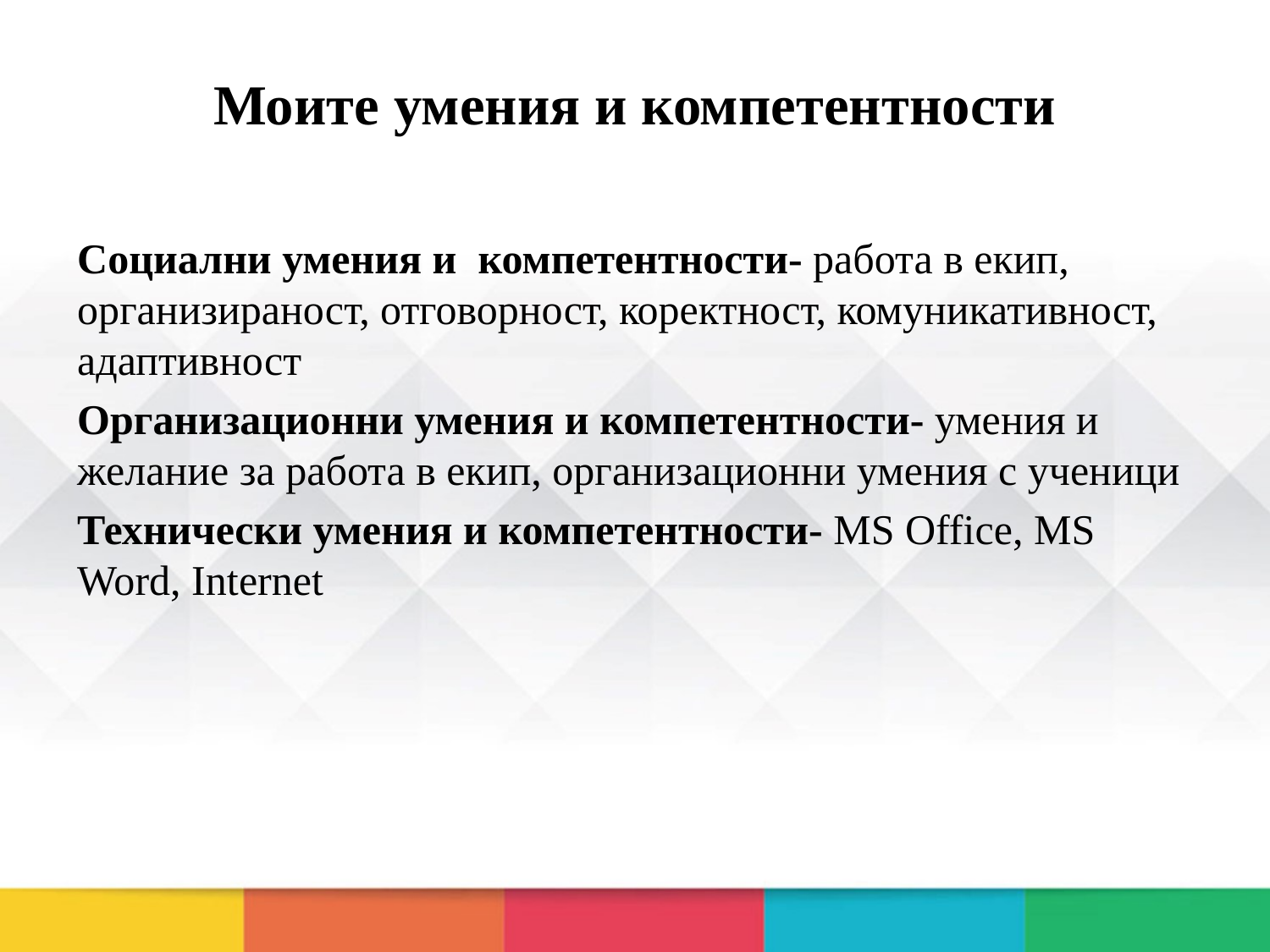

# Моите умения и компетентности

Социални умения и  компетентности- работа в екип, организираност, отговорност, коректност, комуникативност, адаптивност
Организационни умения и компетентности- умения и желание за работа в екип, организационни умения с ученици
Технически умения и компетентности- MS Office, MS Word, Internet